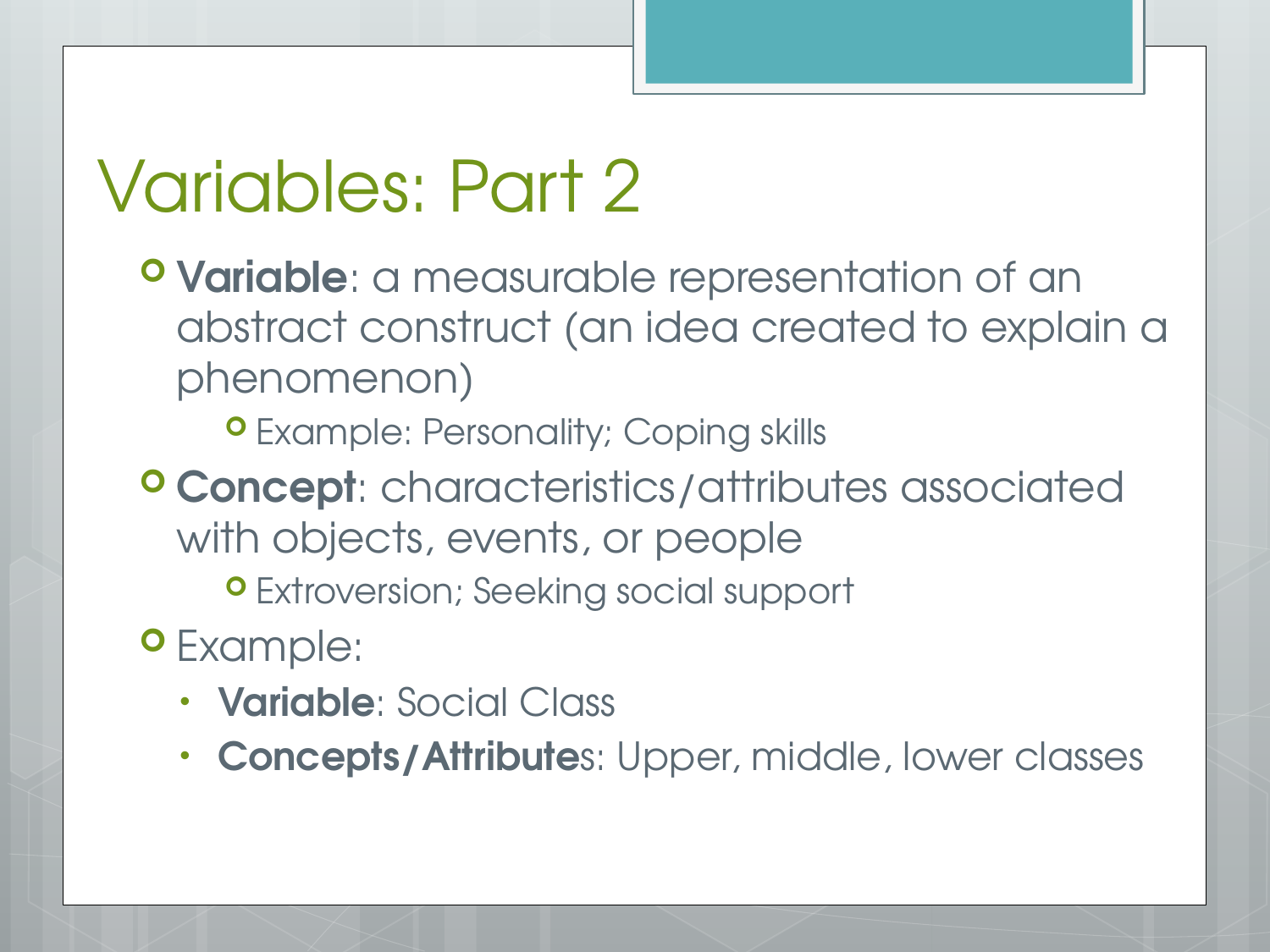

# Variables: Part 2
Variable: a measurable representation of an abstract construct (an idea created to explain a phenomenon)
Example: Personality; Coping skills
Concept: characteristics/attributes associated with objects, events, or people
Extroversion; Seeking social support
Example:
Variable: Social Class
Concepts/Attributes: Upper, middle, lower classes